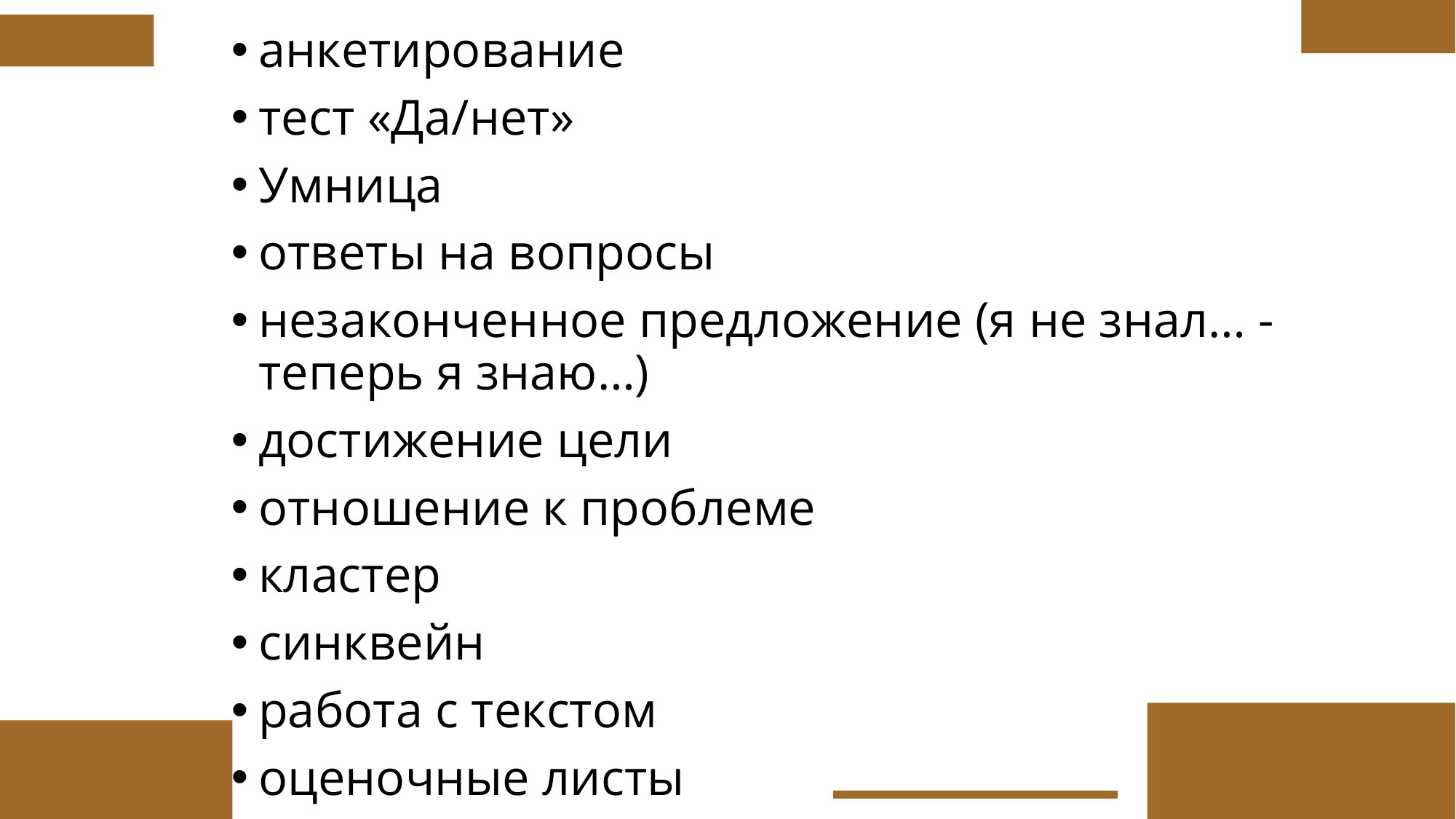

анкетирование
тест «Да/нет»
Умница
ответы на вопросы
незаконченное предложение (я не знал… - теперь я знаю…)
достижение цели
отношение к проблеме
кластер
синквейн
работа с текстом
оценочные листы